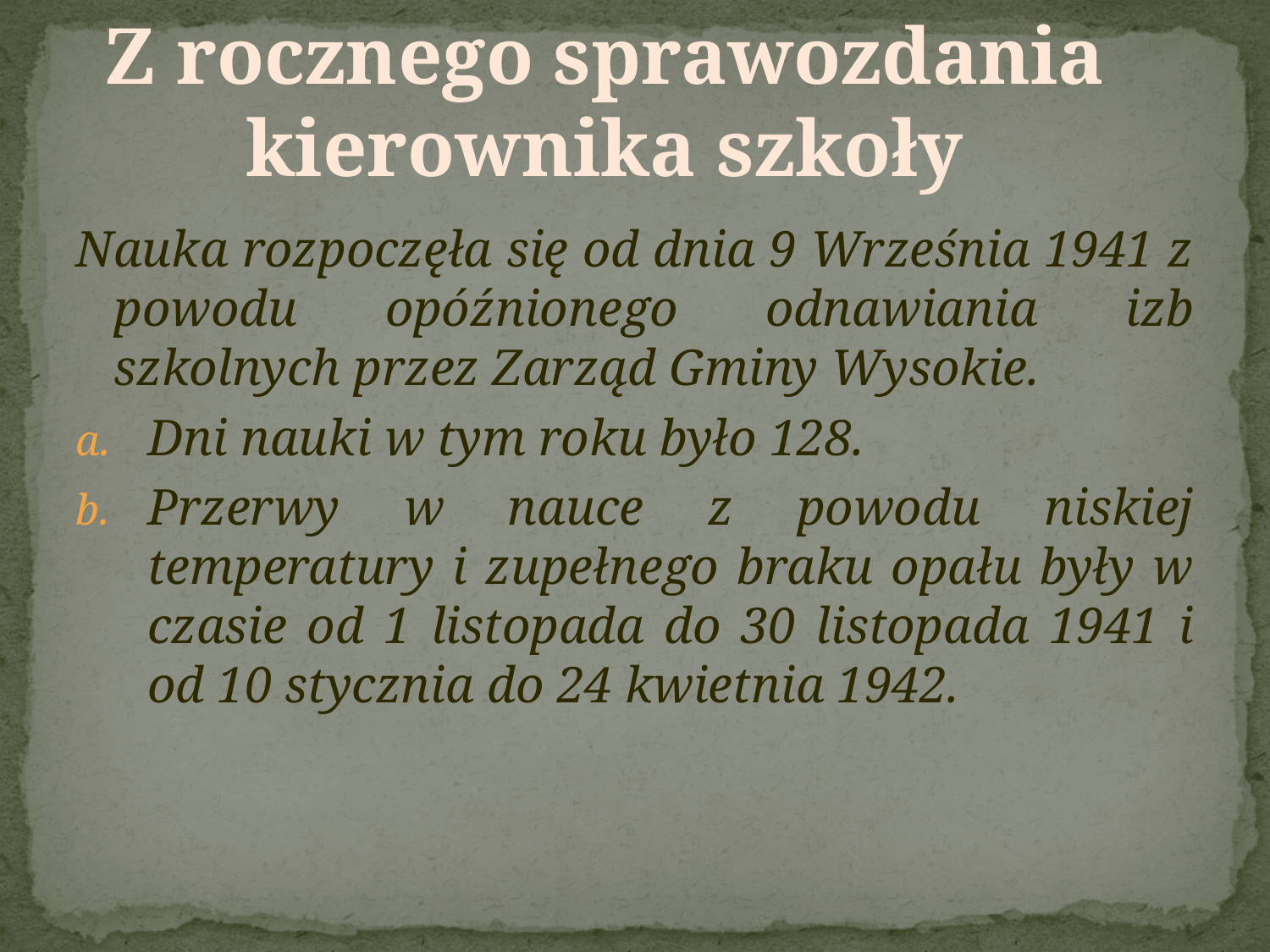

Z rocznego sprawozdania kierownika szkoły
#
Nauka rozpoczęła się od dnia 9 Września 1941 z powodu opóźnionego odnawiania izb szkolnych przez Zarząd Gminy Wysokie.
Dni nauki w tym roku było 128.
Przerwy w nauce z powodu niskiej temperatury i zupełnego braku opału były w czasie od 1 listopada do 30 listopada 1941 i od 10 stycznia do 24 kwietnia 1942.